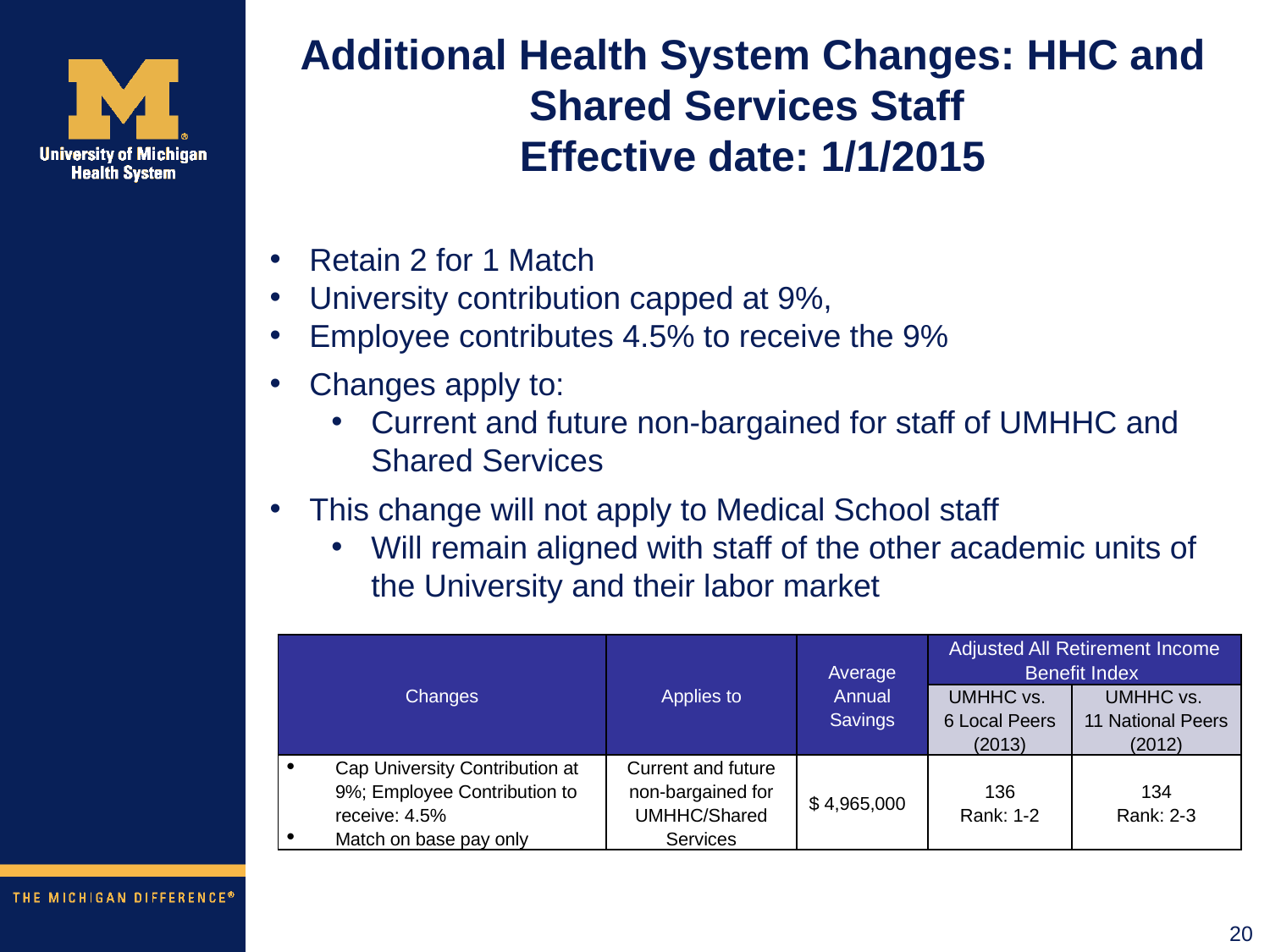

# Additional Health System Changes: HHC and Shared Services Staff Effective date: 1/1/2015
Retain 2 for 1 Match
University contribution capped at 9%,
Employee contributes 4.5% to receive the 9%

Changes apply to:
Current and future non-bargained for staff of UMHHC and  Shared Services

This change will not apply to Medical School staff
Will remain aligned with staff of the other academic units of the University and their labor market

| Changes | Applies to | Average Annual Savings | Adjusted All Retirement Income Benefit Index |  |
| --- | --- | --- | --- | --- |
|  |  |  | UMHHC vs. 6 Local Peers (2013) | UMHHC vs. 11 National Peers (2012) |
| Cap University Contribution at 9%; Employee Contribution to receive: 4.5% Match on base pay only | Current and future non-bargained for UMHHC/Shared Services | $ 4,965,000 | 136 Rank: 1-2 | 134 Rank: 2-3 |